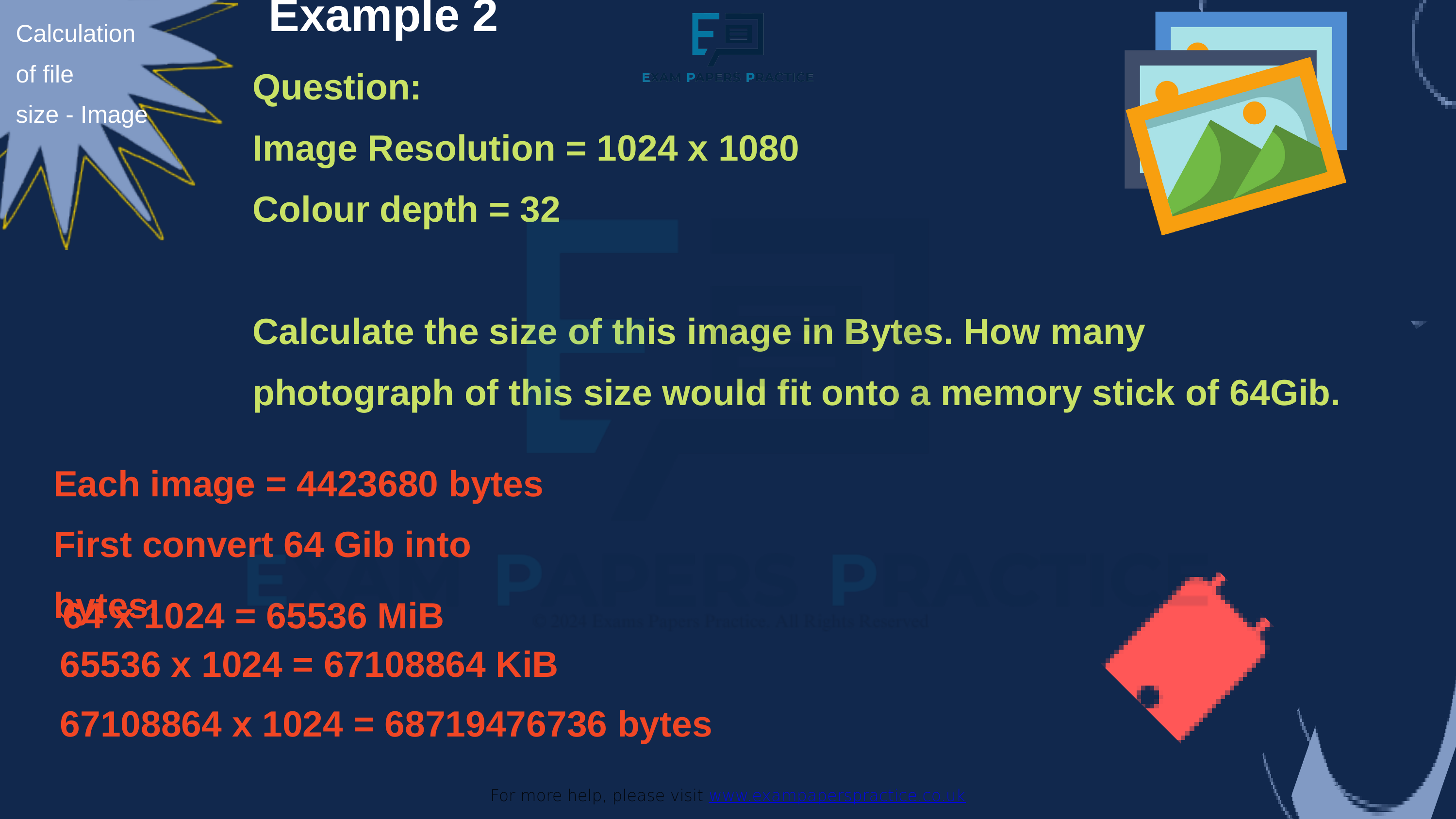

Example 2
Calculation
of file
size - Image

For more help, please visit www.exampaperspractice.co.uk
Question:
Image Resolution = 1024 x 1080
Colour depth = 32

Calculate the size of this image in Bytes. How many photograph of this size would fit onto a memory stick of 64Gib.
Each image = 4423680 bytes
First convert 64 Gib into bytes:
64 x 1024 = 65536 MiB

65536 x 1024 = 67108864 KiB

67108864 x 1024 = 68719476736 bytes